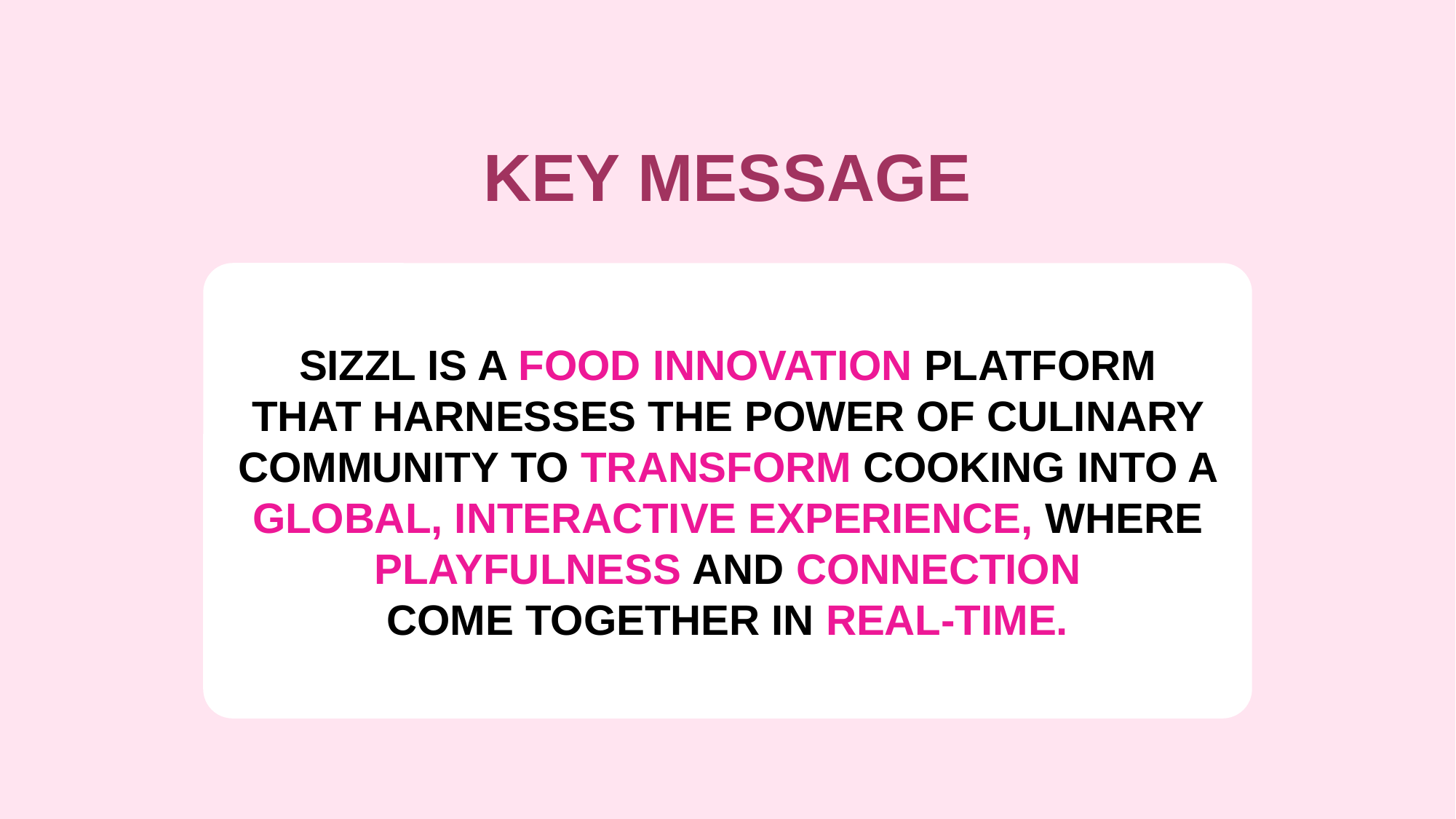

# KEY MESSAGE
SIZZL IS A FOOD INNOVATION PLATFORM
THAT HARNESSES THE POWER OF CULINARY COMMUNITY TO TRANSFORM COOKING INTO A GLOBAL, INTERACTIVE EXPERIENCE, WHERE PLAYFULNESS AND CONNECTION
COME TOGETHER IN REAL-TIME.